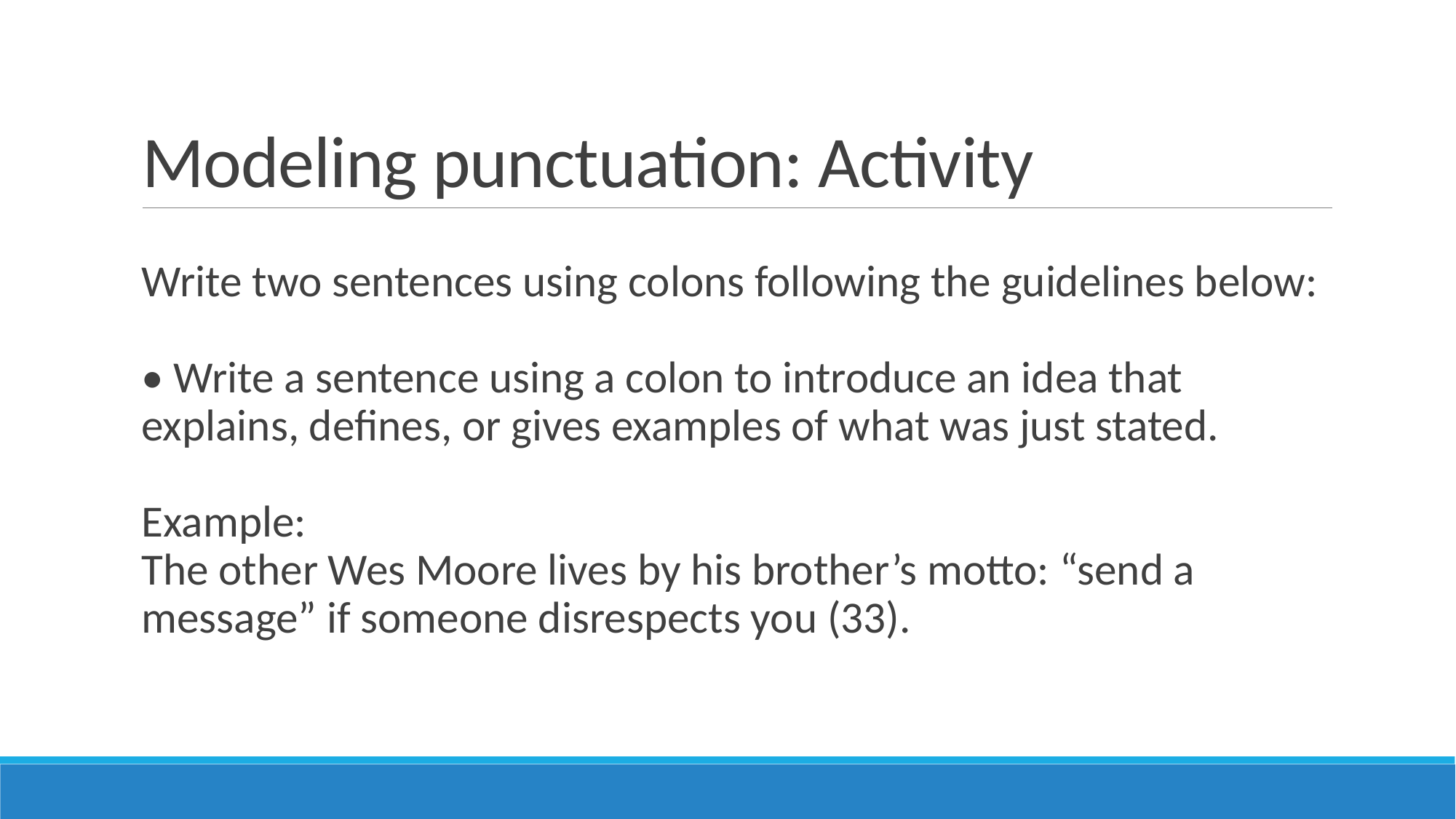

# Modeling punctuation: Activity
Write two sentences using colons following the guidelines below:
• Write a sentence using a colon to introduce an idea that explains, defines, or gives examples of what was just stated.
Example:
The other Wes Moore lives by his brother’s motto: “send a message” if someone disrespects you (33).